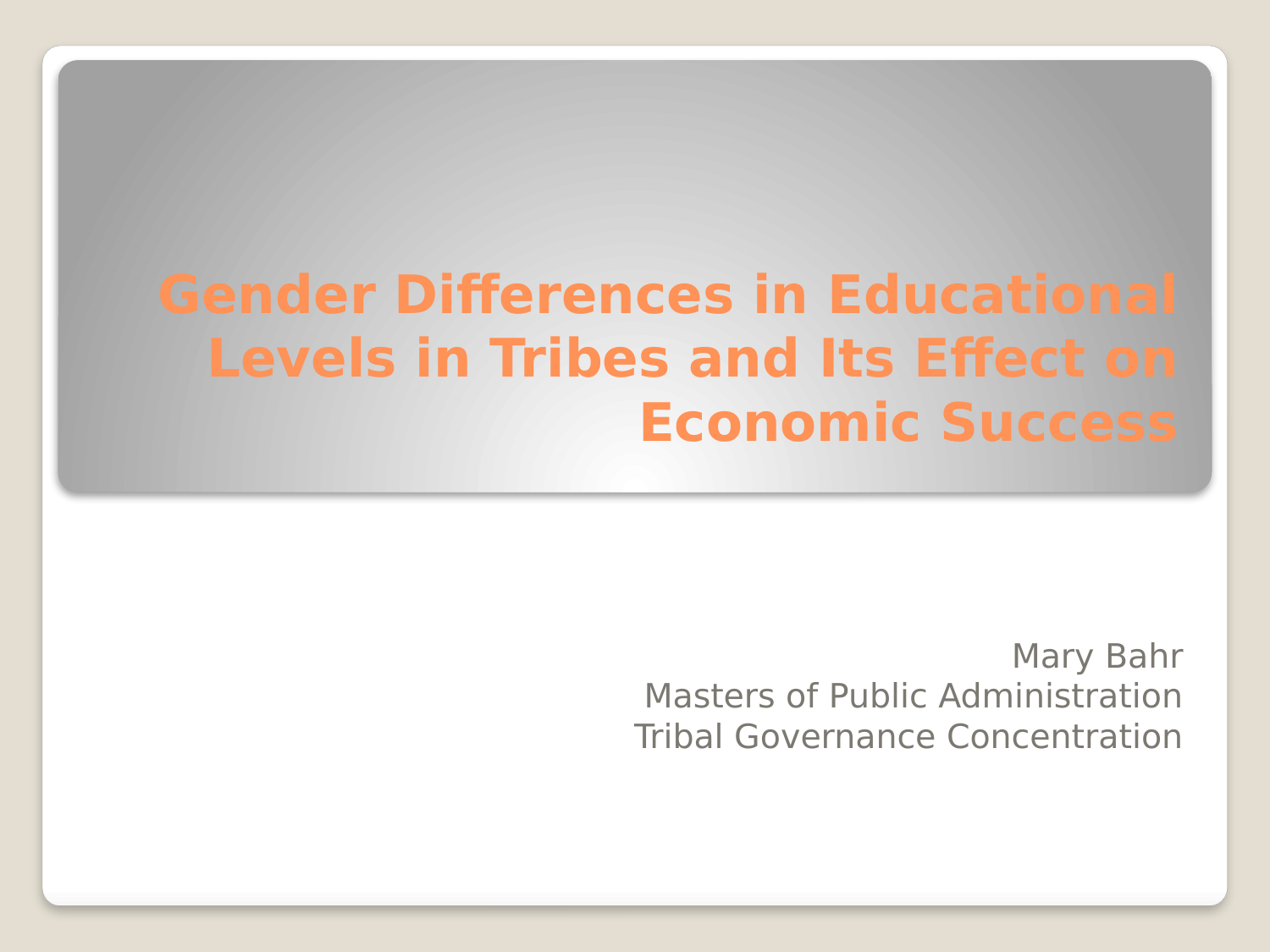

# Gender Differences in Educational Levels in Tribes and Its Effect on Economic Success
Mary Bahr
Masters of Public Administration
Tribal Governance Concentration